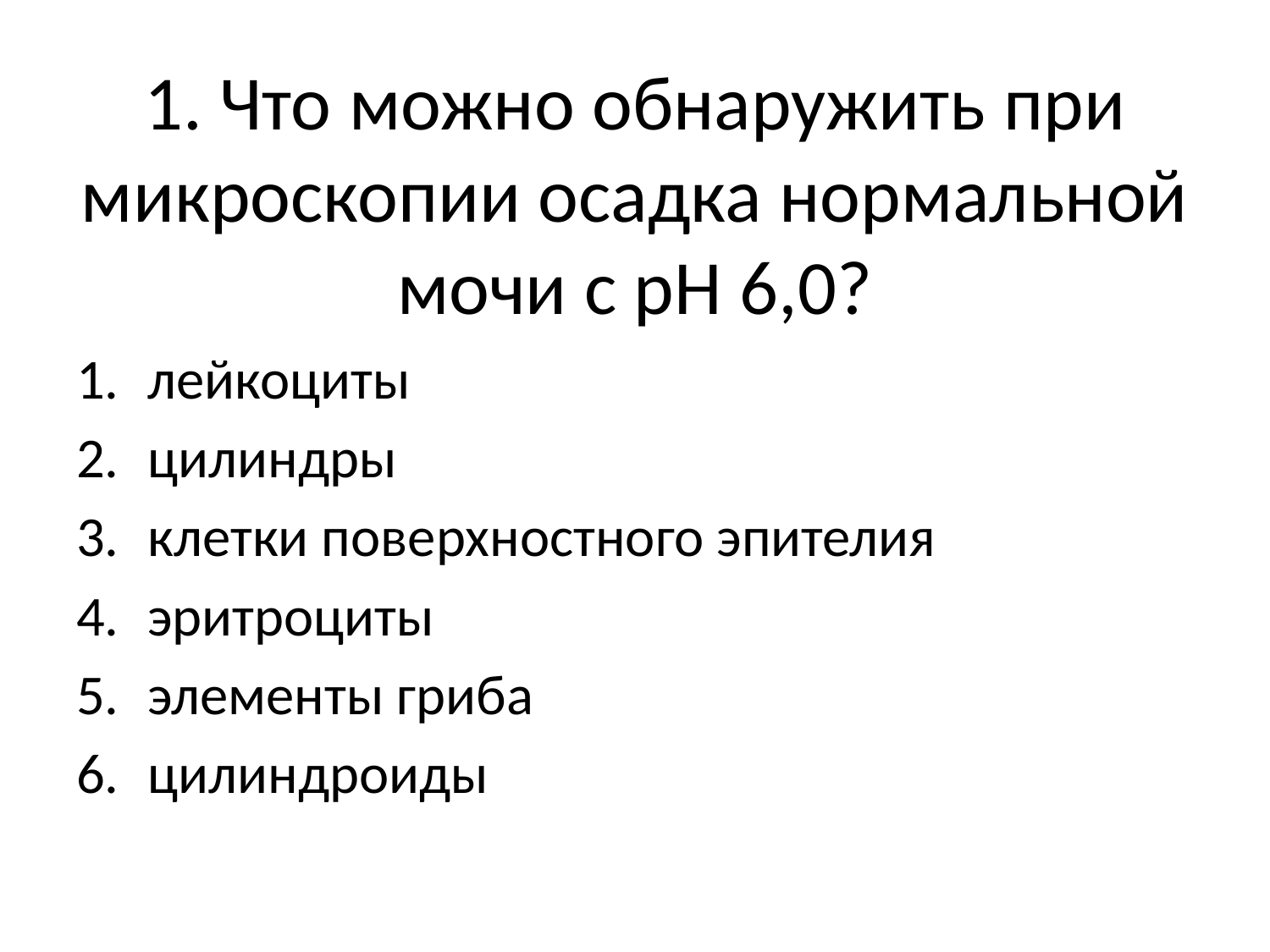

# 1. Что можно обнаружить при микроскопии осадка нормальной мочи с рН 6,0?
лейкоциты
цилиндры
клетки поверхностного эпителия
эритроциты
элементы гриба
цилиндроиды